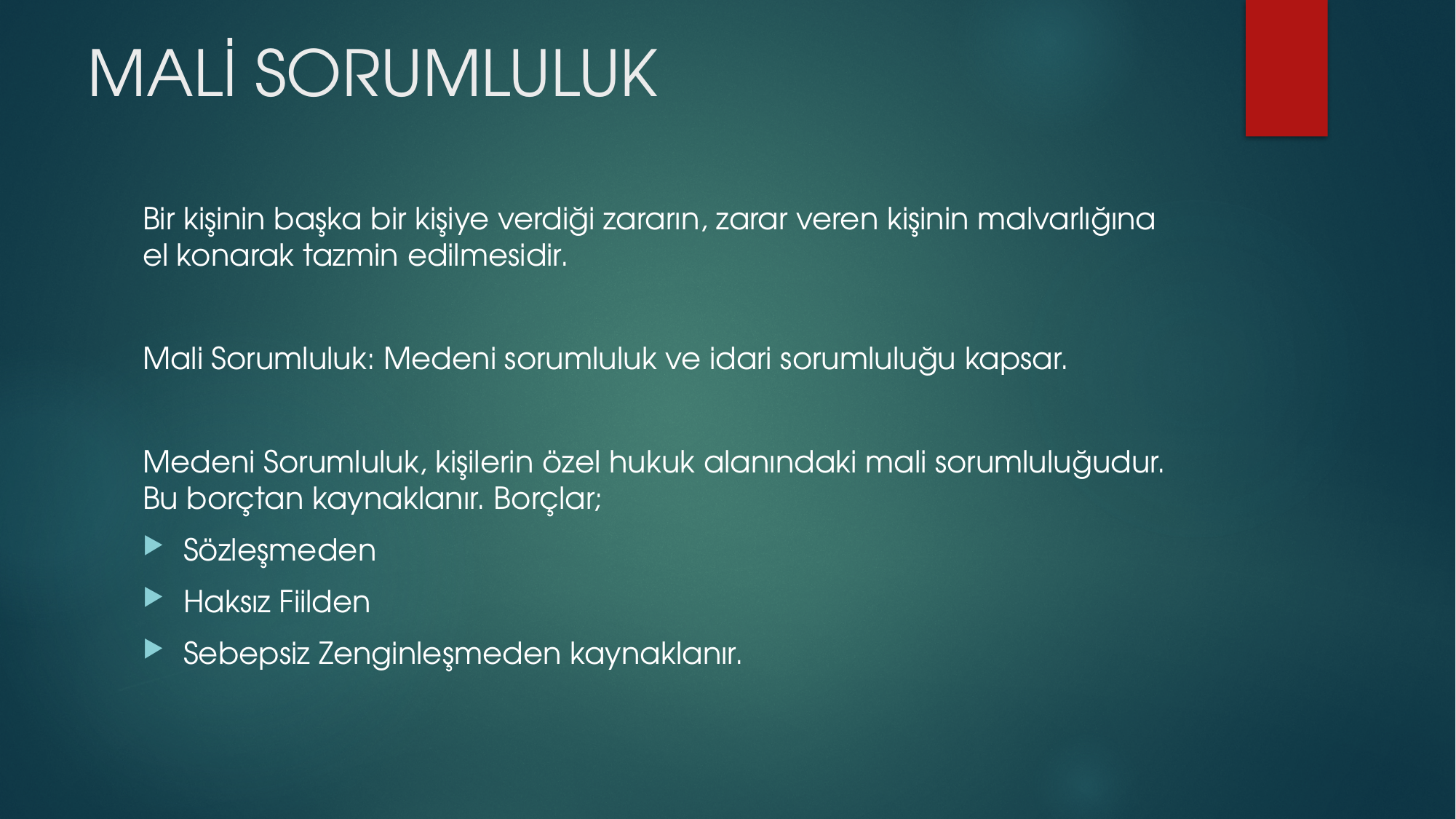

# MALİ SORUMLULUK

Bir kişinin başka bir kişiye verdiği zararın, zarar veren kişinin malvarlığına el konarak tazmin edilmesidir.

Mali Sorumluluk: Medeni sorumluluk ve idari sorumluluğu kapsar.

Medeni Sorumluluk, kişilerin özel hukuk alanındaki mali sorumluluğudur. Bu borçtan kaynaklanır. Borçlar;
Sözleşmeden
Haksız Fiilden
Sebepsiz Zenginleşmeden kaynaklanır.